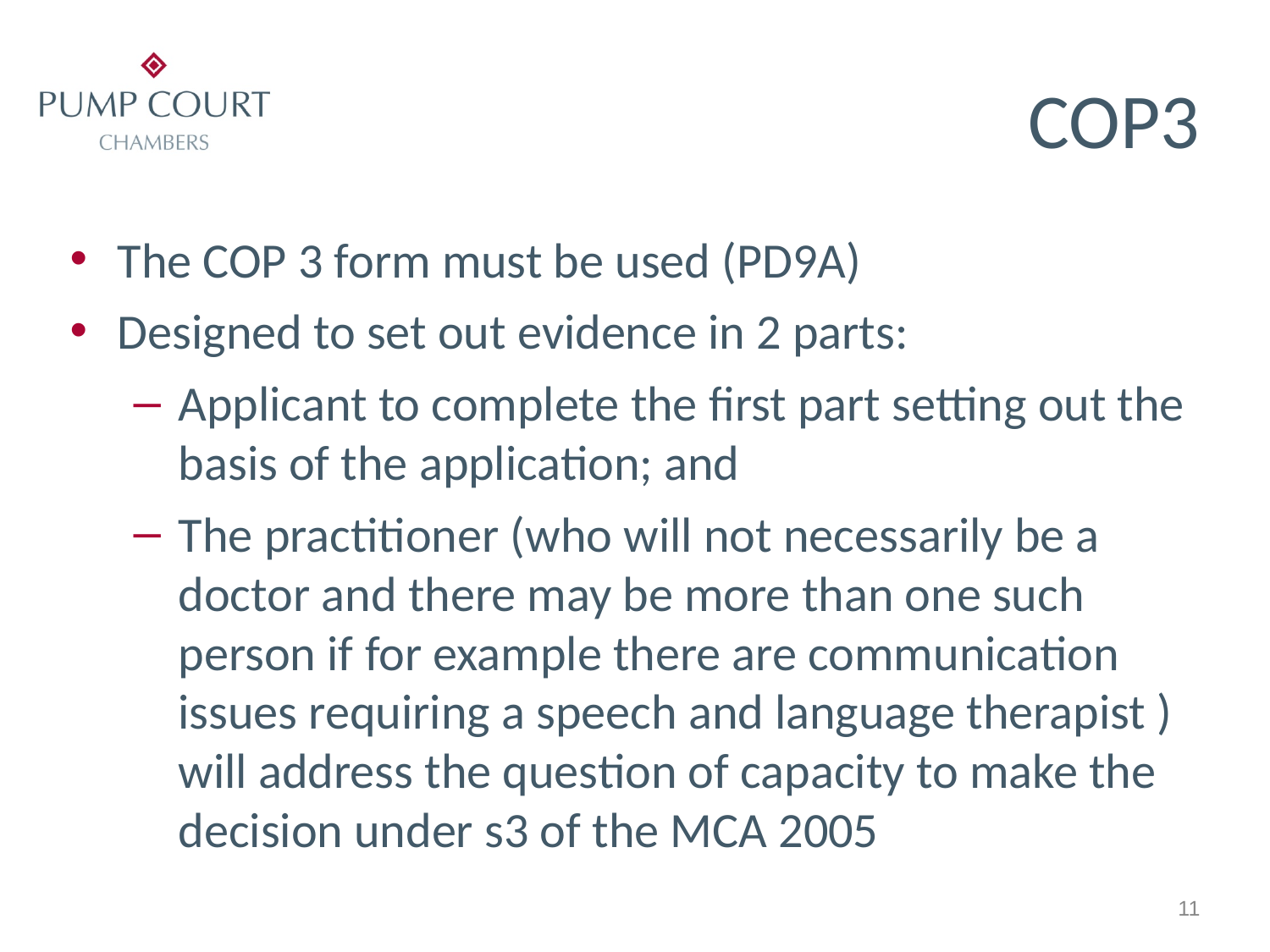

# COP3
The COP 3 form must be used (PD9A)
Designed to set out evidence in 2 parts:
Applicant to complete the first part setting out the basis of the application; and
The practitioner (who will not necessarily be a doctor and there may be more than one such person if for example there are communication issues requiring a speech and language therapist ) will address the question of capacity to make the decision under s3 of the MCA 2005
11